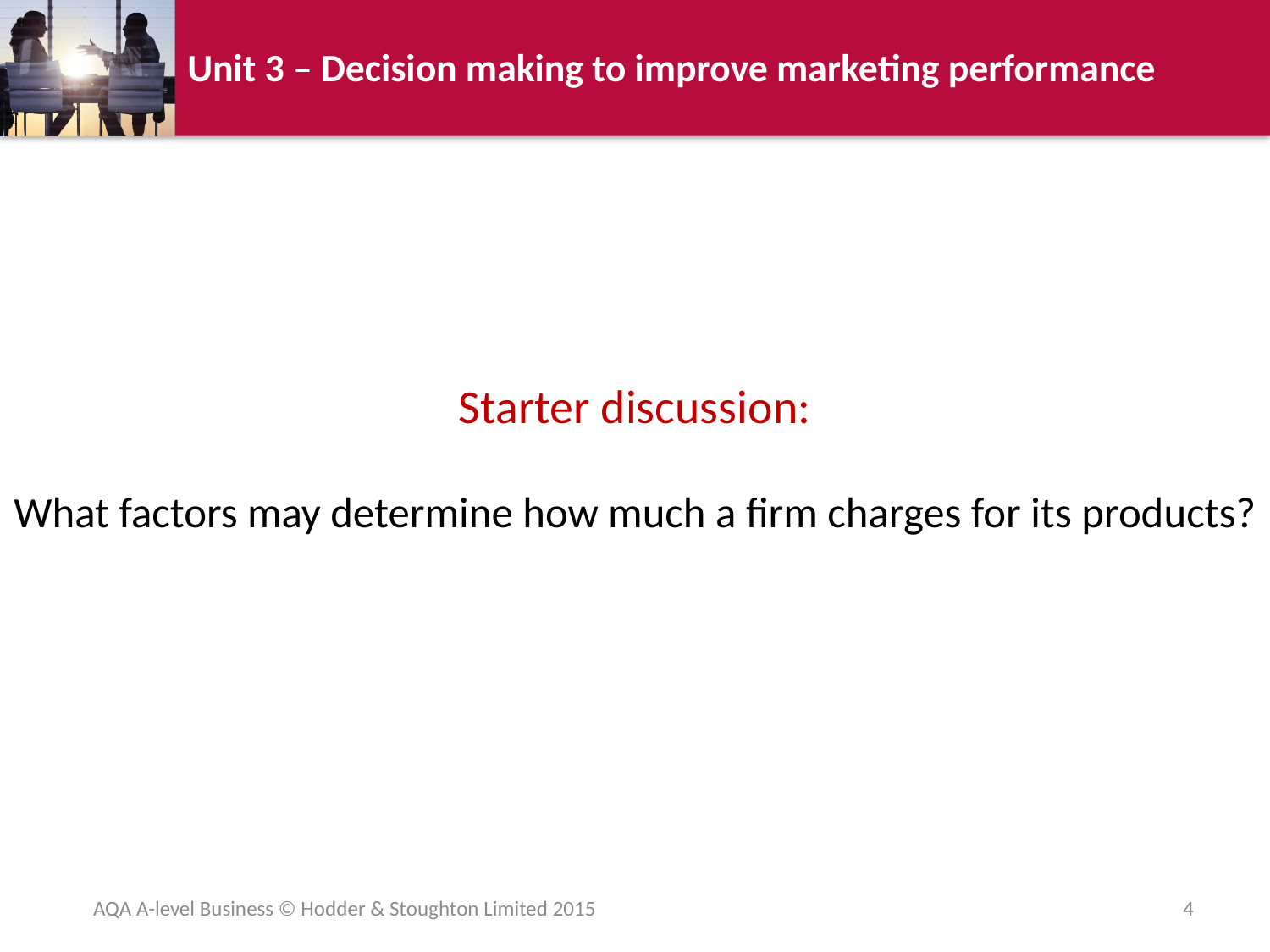

# Starter discussion: What factors may determine how much a firm charges for its products?
AQA A-level Business © Hodder & Stoughton Limited 2015
4